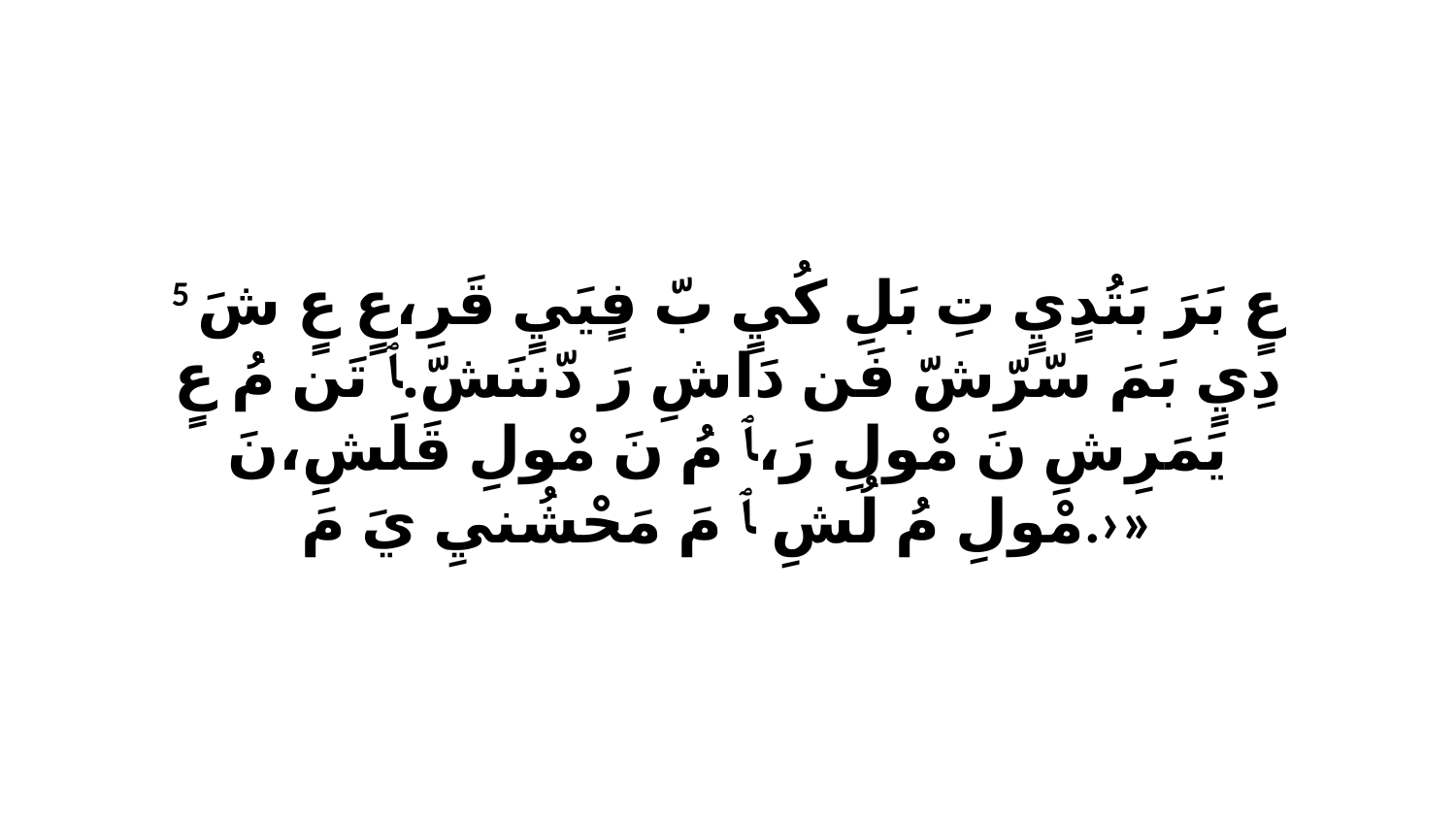

5 عٍ بَرَ بَتُدٍيٍ تِ بَلِ كُيٍ بّ فٍيَيٍ قَرِ،عٍ عٍ شَ دِيٍ بَمَ سّرّشّ فَن دَاشِ رَ دّننَشّ.ﭑ تَن مُ عٍ يَمَرِشِ نَ مْولِ رَ،ﭑ مُ نَ مْولِ قَلَشِ،نَ مْولِ مُ لُشِ ﭑ مَ مَحْشُنيِ يَ مَ.›»